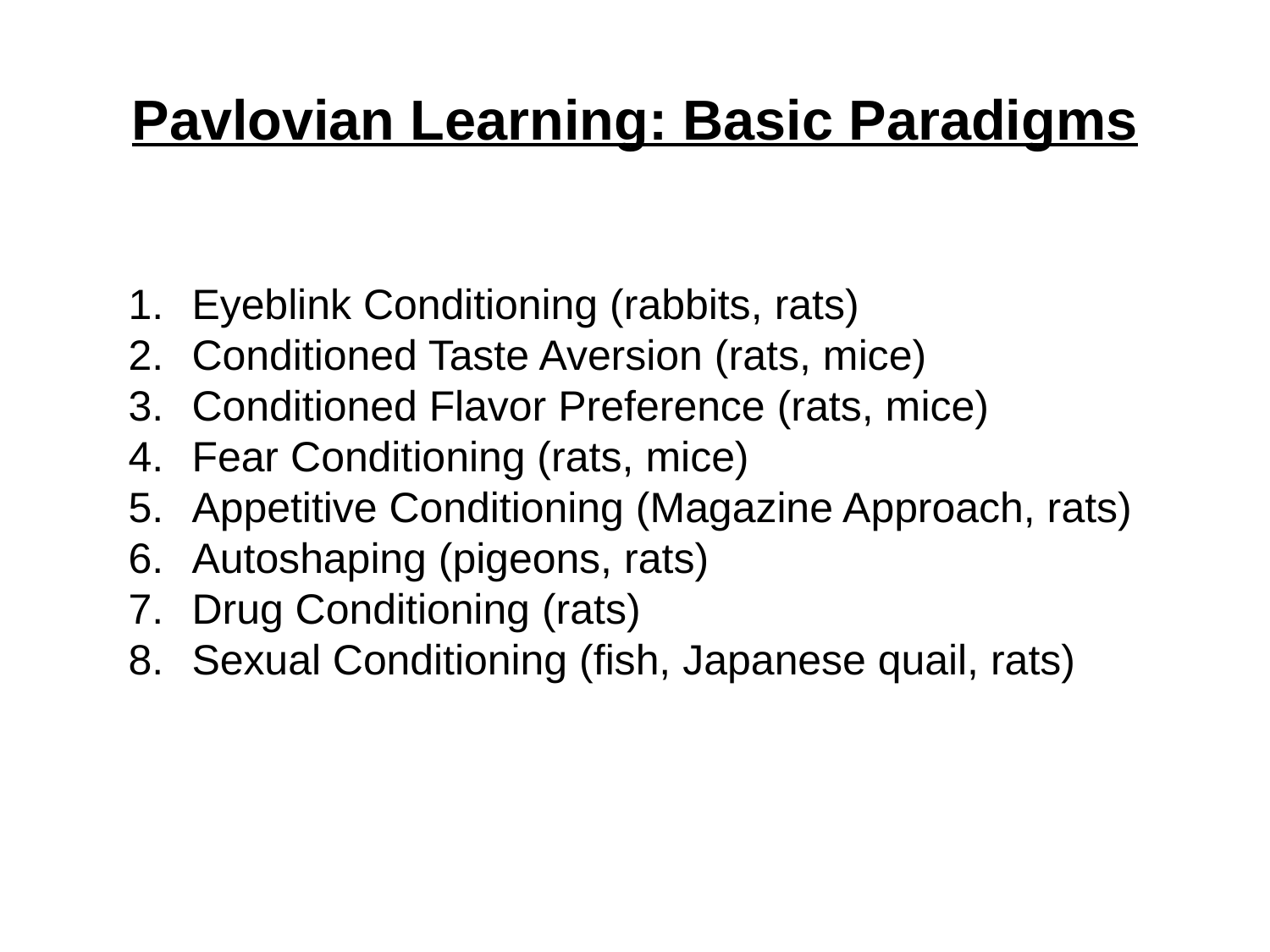

# Pavlovian Learning: Basic Paradigms
Eyeblink Conditioning (rabbits, rats)
Conditioned Taste Aversion (rats, mice)
Conditioned Flavor Preference (rats, mice)
Fear Conditioning (rats, mice)
Appetitive Conditioning (Magazine Approach, rats)
Autoshaping (pigeons, rats)
Drug Conditioning (rats)
Sexual Conditioning (fish, Japanese quail, rats)